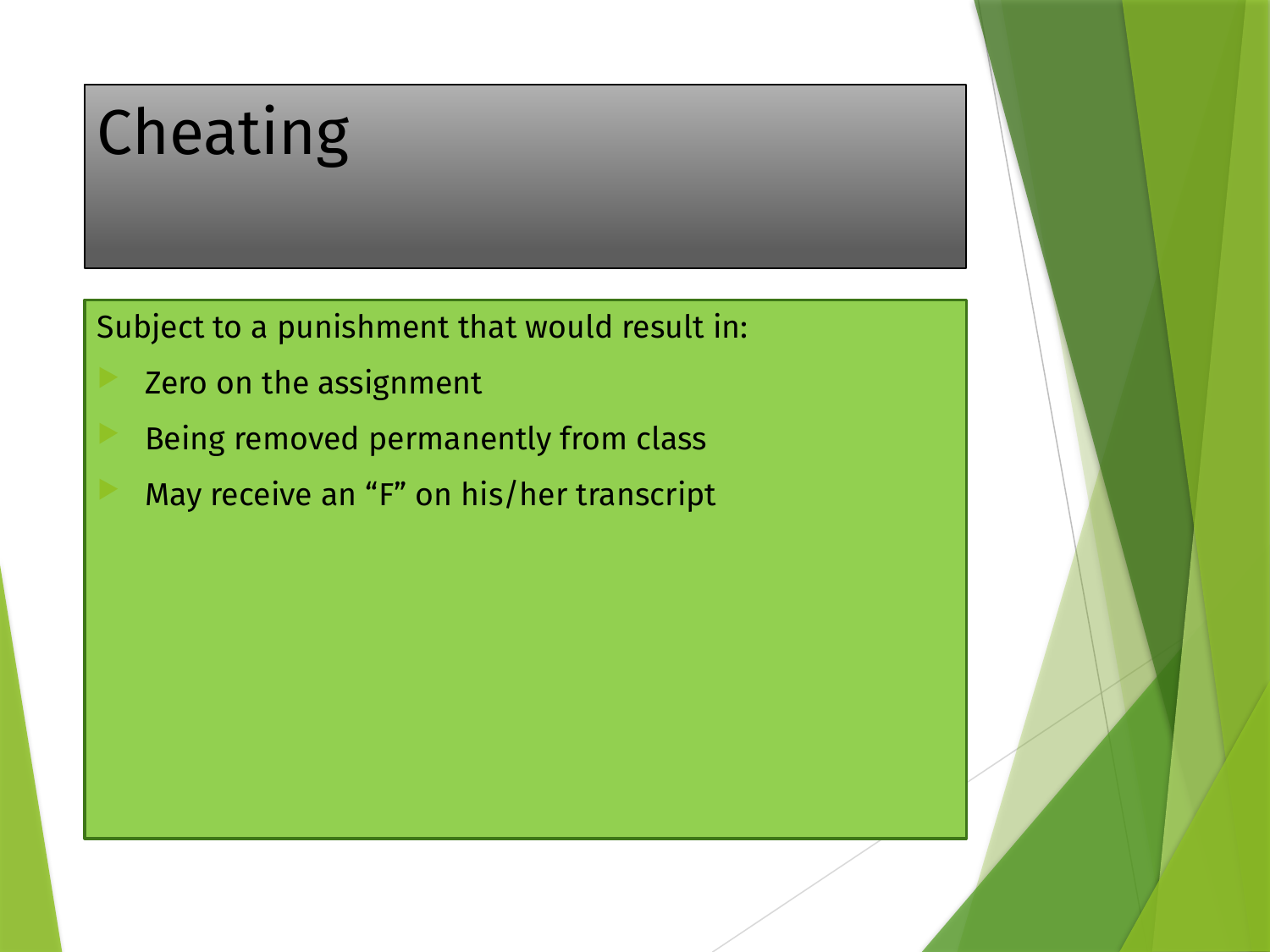

# Cheating
Subject to a punishment that would result in:
Zero on the assignment
Being removed permanently from class
May receive an “F” on his/her transcript